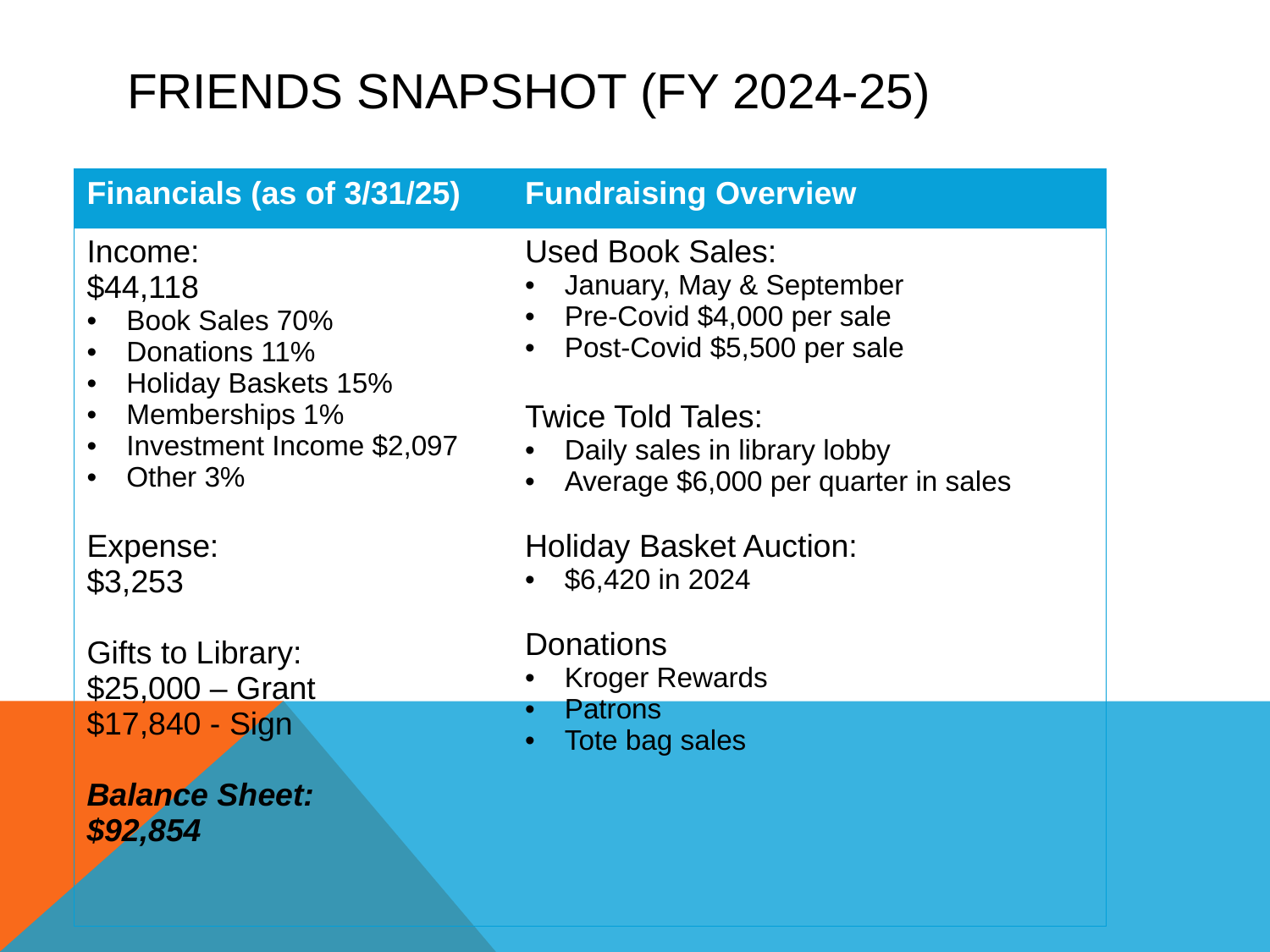

# Friends Snapshot (FY 2024-25)
| Financials (as of 3/31/25) | Fundraising Overview |
| --- | --- |
| Income: $44,118 Book Sales 70% Donations 11% Holiday Baskets 15% Memberships 1% Investment Income $2,097 Other 3% Expense: $3,253 Gifts to Library: $25,000 – Grant $17,840 - Sign Balance Sheet: $92,854 | Used Book Sales: January, May & September Pre-Covid $4,000 per sale Post-Covid $5,500 per sale Twice Told Tales: Daily sales in library lobby Average $6,000 per quarter in sales Holiday Basket Auction: $6,420 in 2024 Donations Kroger Rewards Patrons Tote bag sales |